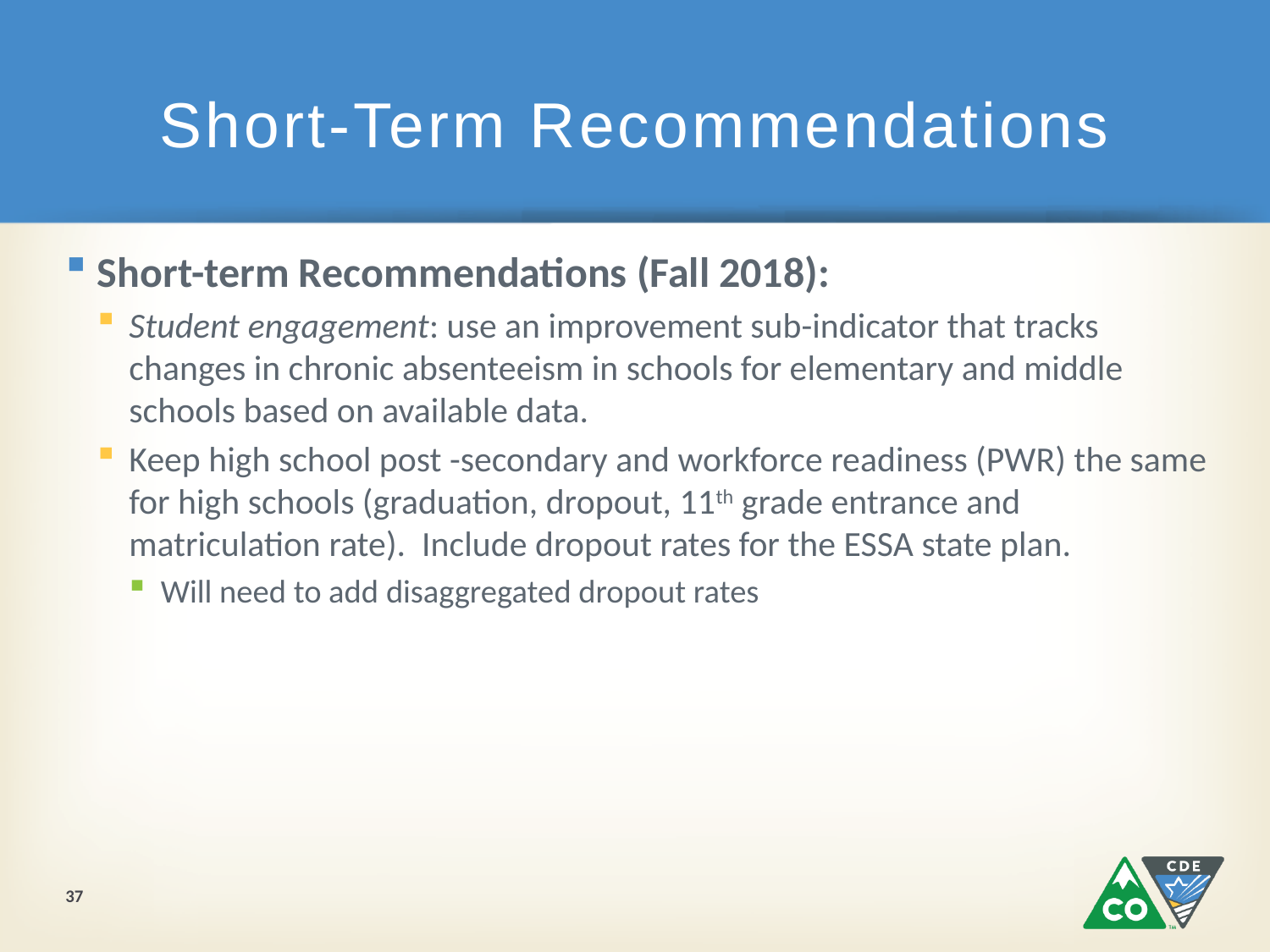

# Short-Term Recommendations
Short-term Recommendations (Fall 2018):
Student engagement: use an improvement sub-indicator that tracks changes in chronic absenteeism in schools for elementary and middle schools based on available data.
Keep high school post -secondary and workforce readiness (PWR) the same for high schools (graduation, dropout, 11th grade entrance and matriculation rate).  Include dropout rates for the ESSA state plan.
Will need to add disaggregated dropout rates

37